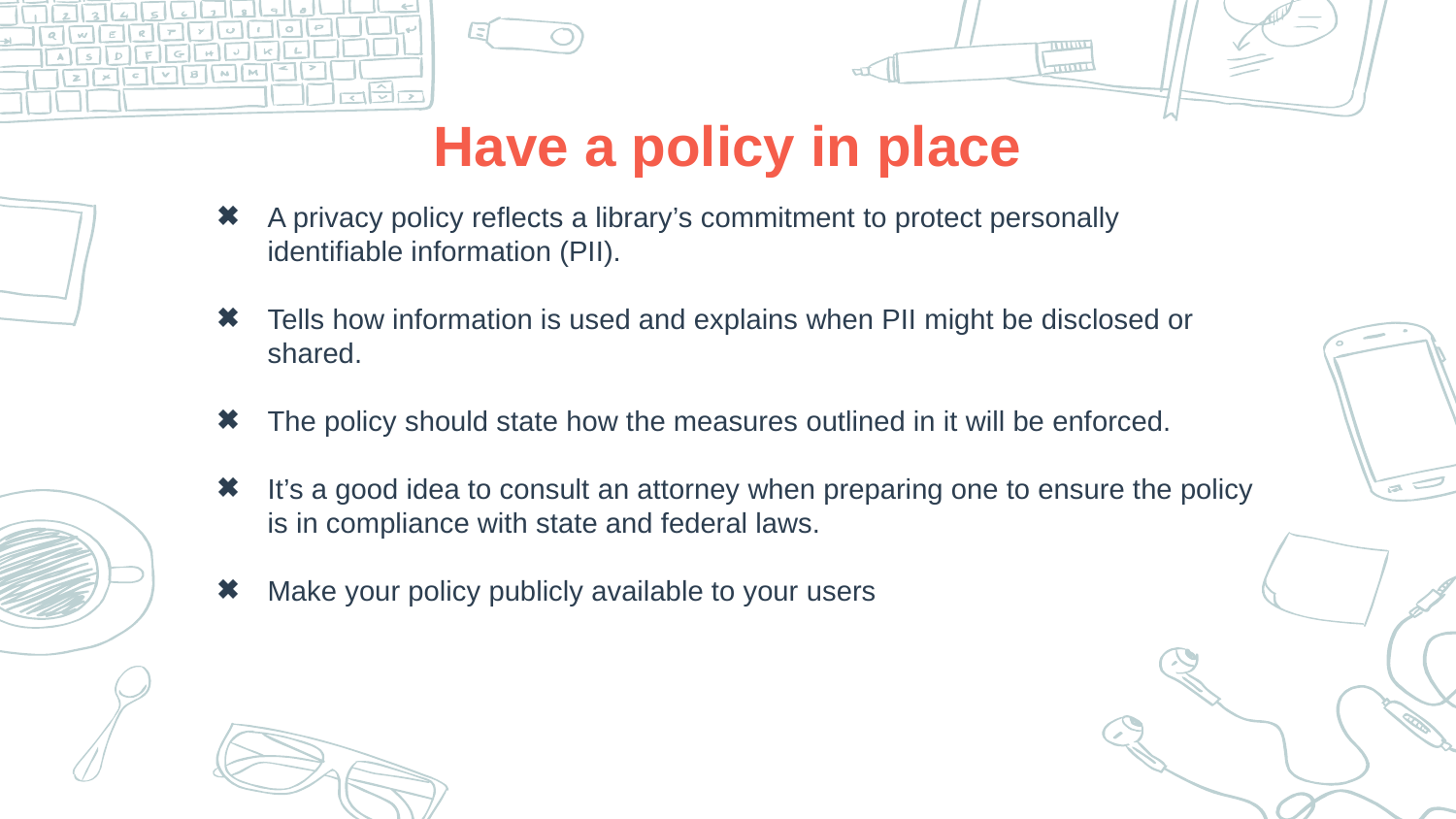

# Have a policy in place
A privacy policy reflects a library’s commitment to protect personally identifiable information (PII).

Tells how information is used and explains when PII might be disclosed or shared.

The policy should state how the measures outlined in it will be enforced.

It’s a good idea to consult an attorney when preparing one to ensure the policy is in compliance with state and federal laws.

Make your policy publicly available to your users